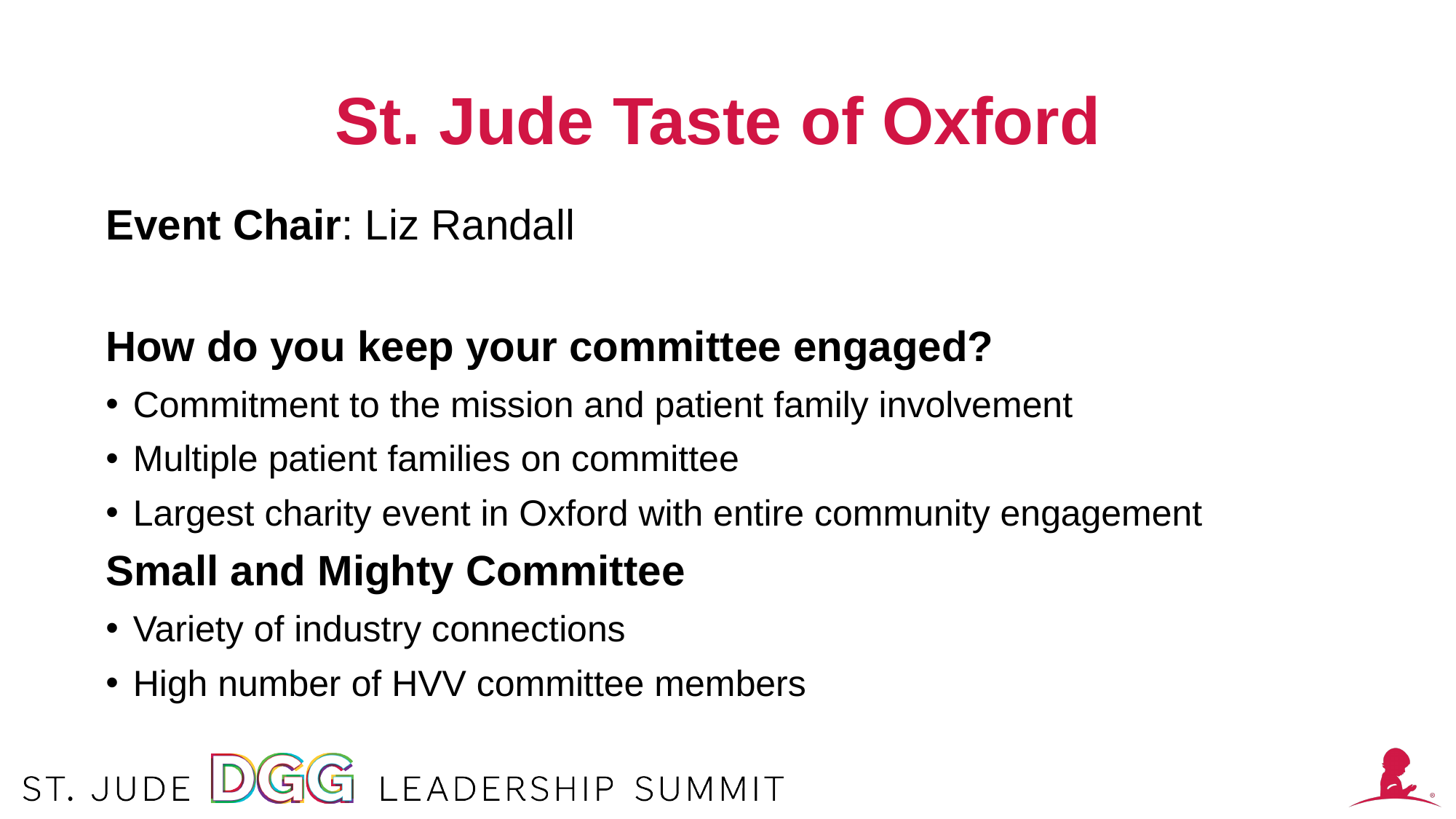

# St. Jude Taste of Oxford
Event Chair: Liz Randall

How do you keep your committee engaged?
Commitment to the mission and patient family involvement
Multiple patient families on committee
Largest charity event in Oxford with entire community engagement
Small and Mighty Committee
Variety of industry connections
High number of HVV committee members